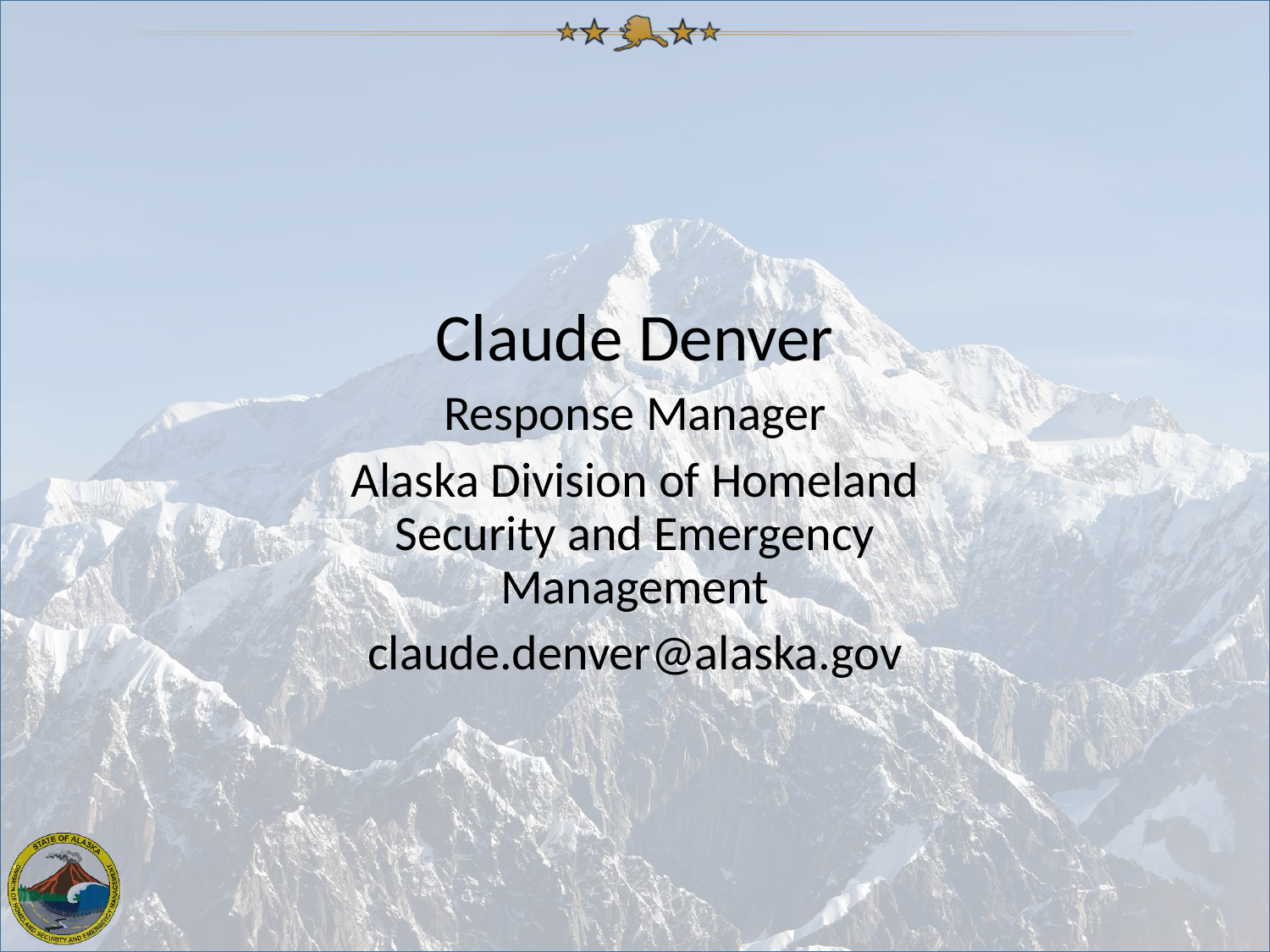

Claude Denver
Response Manager
Alaska Division of Homeland Security and Emergency Management
claude.denver@alaska.gov